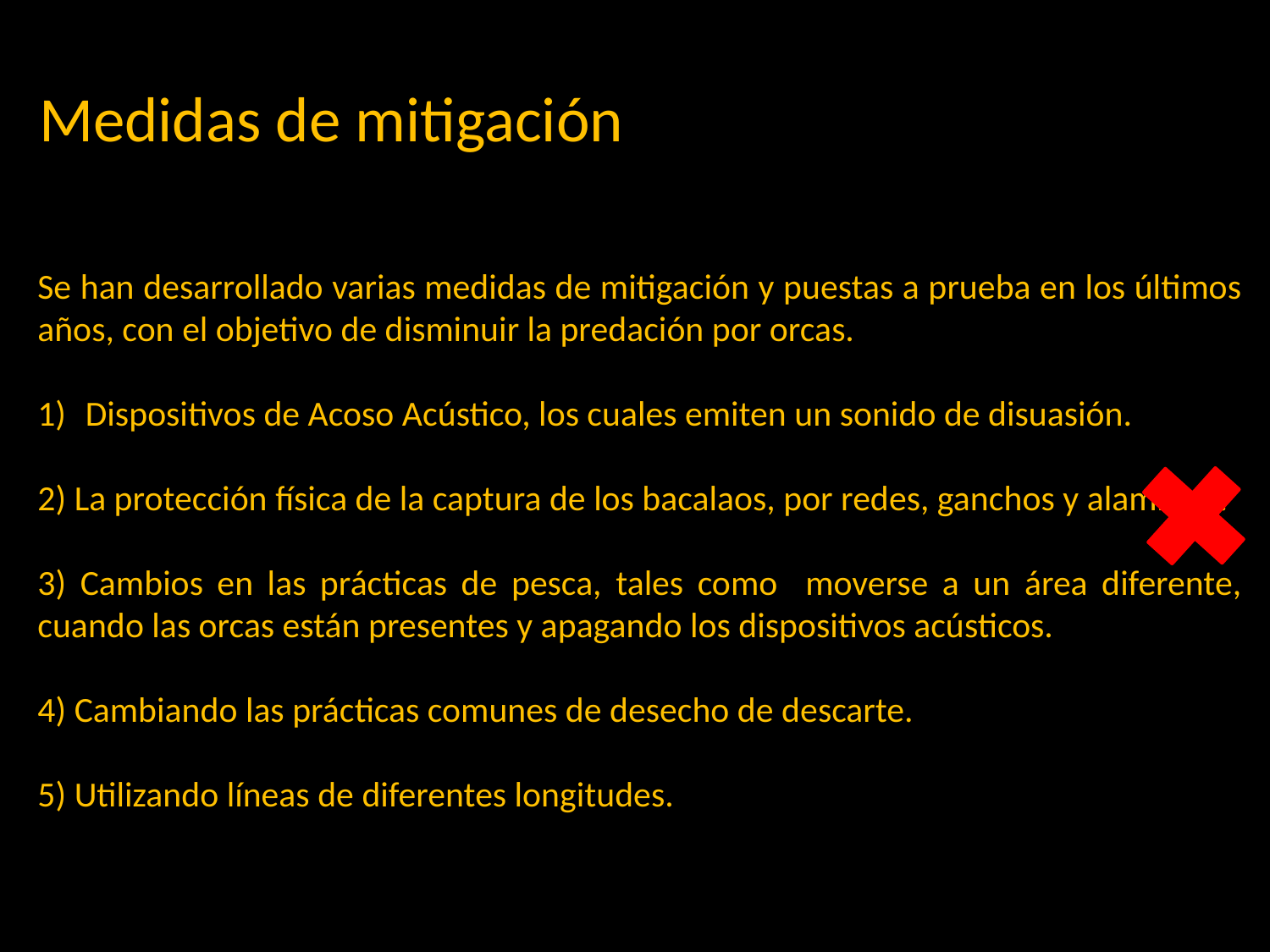

# Medidas de mitigación
Se han desarrollado varias medidas de mitigación y puestas a prueba en los últimos años, con el objetivo de disminuir la predación por orcas.

Dispositivos de Acoso Acústico, los cuales emiten un sonido de disuasión.

2) La protección física de la captura de los bacalaos, por redes, ganchos y alambres.

3) Cambios en las prácticas de pesca, tales como  moverse a un área diferente, cuando las orcas están presentes y apagando los dispositivos acústicos.

4) Cambiando las prácticas comunes de desecho de descarte.

5) Utilizando líneas de diferentes longitudes.